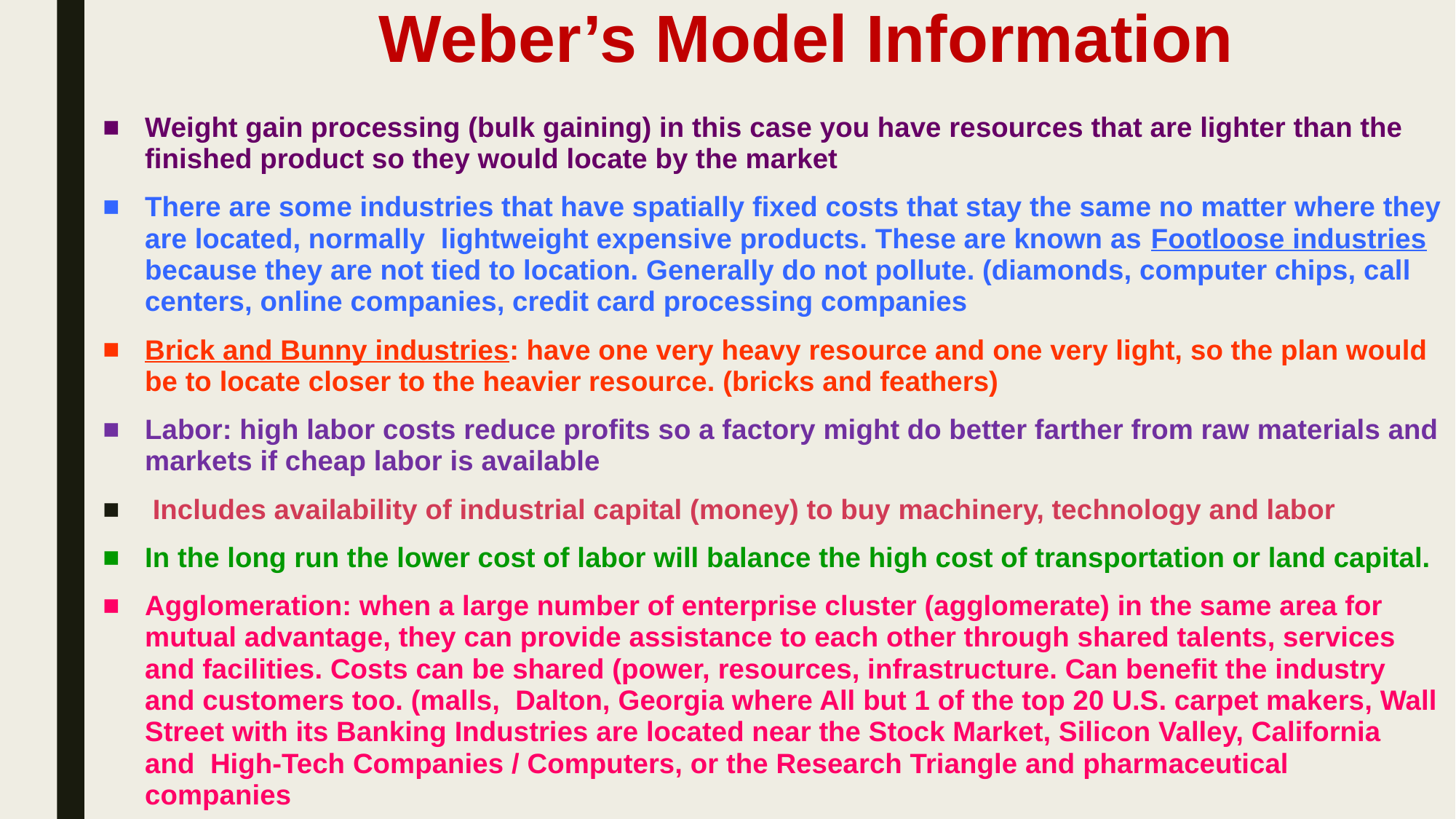

# Weber’s Model Information
Weight gain processing (bulk gaining) in this case you have resources that are lighter than the finished product so they would locate by the market
There are some industries that have spatially fixed costs that stay the same no matter where they are located, normally  lightweight expensive products. These are known as Footloose industries because they are not tied to location. Generally do not pollute. (diamonds, computer chips, call centers, online companies, credit card processing companies
Brick and Bunny industries: have one very heavy resource and one very light, so the plan would be to locate closer to the heavier resource. (bricks and feathers)
Labor: high labor costs reduce profits so a factory might do better farther from raw materials and markets if cheap labor is available
 Includes availability of industrial capital (money) to buy machinery, technology and labor
In the long run the lower cost of labor will balance the high cost of transportation or land capital.
Agglomeration: when a large number of enterprise cluster (agglomerate) in the same area for mutual advantage, they can provide assistance to each other through shared talents, services and facilities. Costs can be shared (power, resources, infrastructure. Can benefit the industry and customers too. (malls,  Dalton, Georgia where All but 1 of the top 20 U.S. carpet makers, Wall Street with its Banking Industries are located near the Stock Market, Silicon Valley, California  and  High-Tech Companies / Computers, or the Research Triangle and pharmaceutical companies